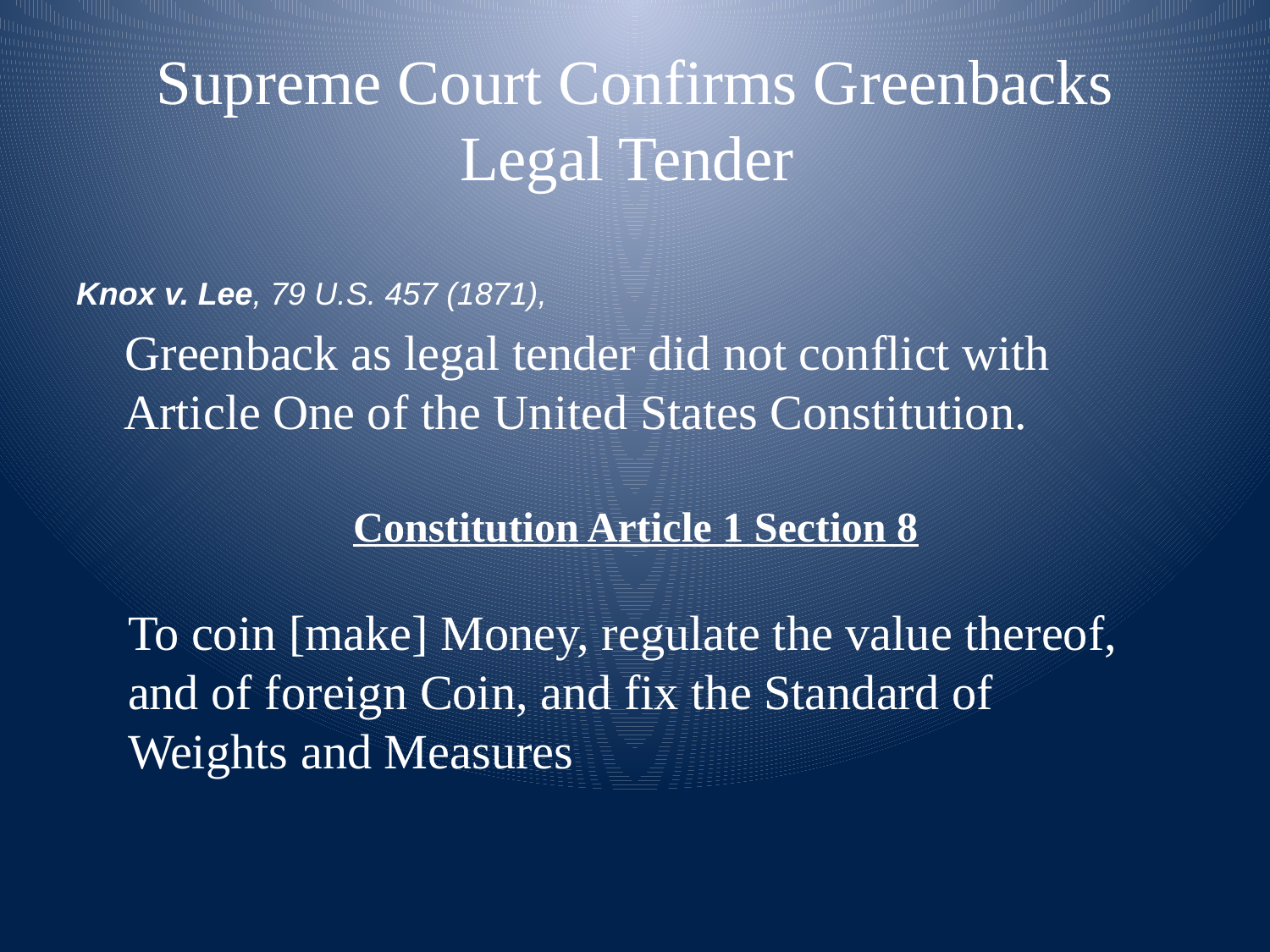

# Supreme Court Confirms Greenbacks Legal Tender

Knox v. Lee, 79 U.S. 457 (1871),
    Greenback as legal tender did not conflict with Article One of the United States Constitution.

Constitution Article 1 Section 8

To coin [make] Money, regulate the value thereof, and of foreign Coin, and fix the Standard of Weights and Measures